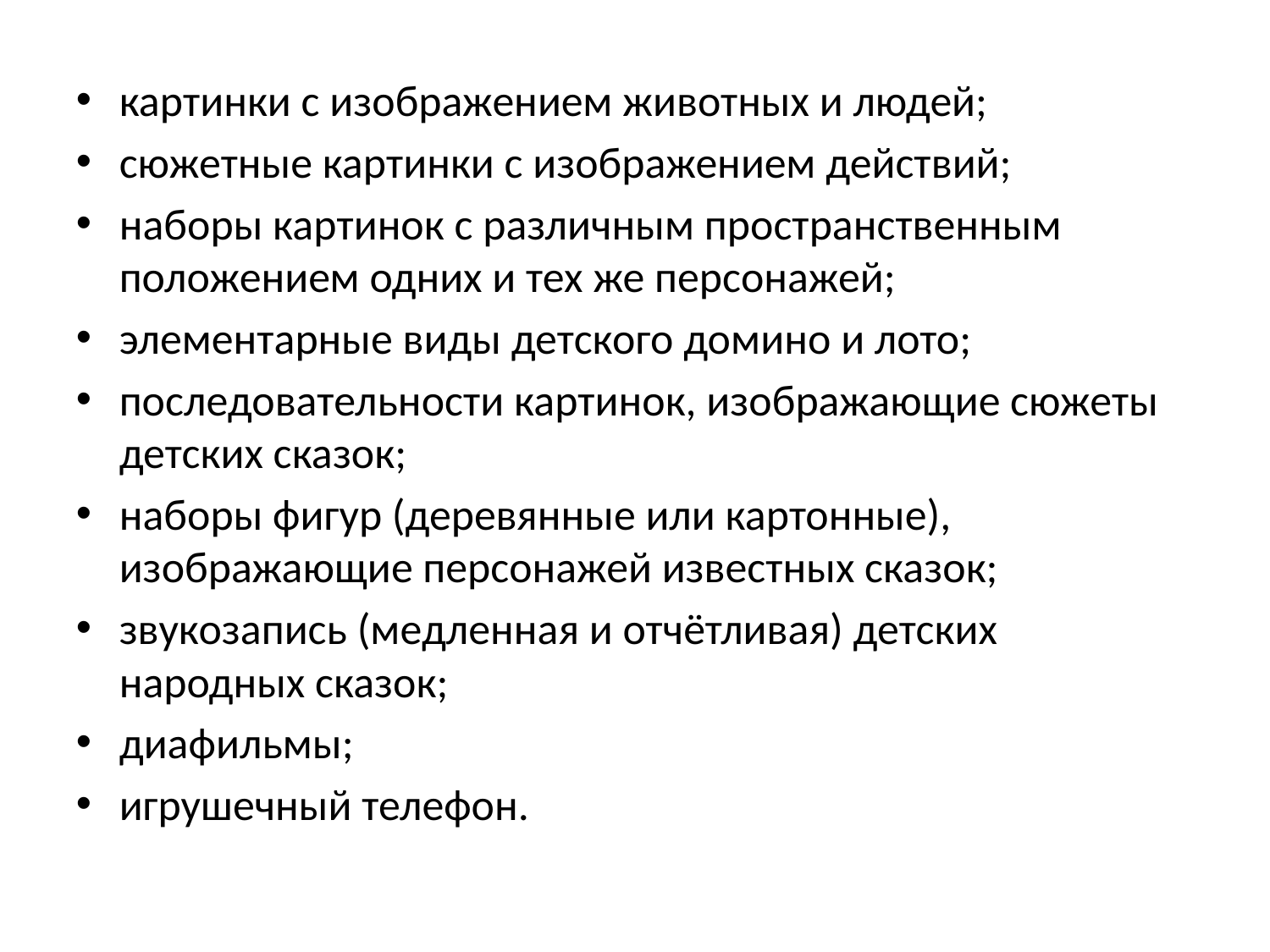

картинки с изображением животных и людей;
сюжетные картинки с изображением действий;
наборы картинок с различным пространственным положением одних и тех же персонажей;
элементарные виды детского домино и лото;
последовательности картинок, изображающие сюжеты детских сказок;
наборы фигур (деревянные или картонные), изображающие персонажей известных сказок;
звукозапись (медленная и отчётливая) детских народных сказок;
диафильмы;
игрушечный телефон.